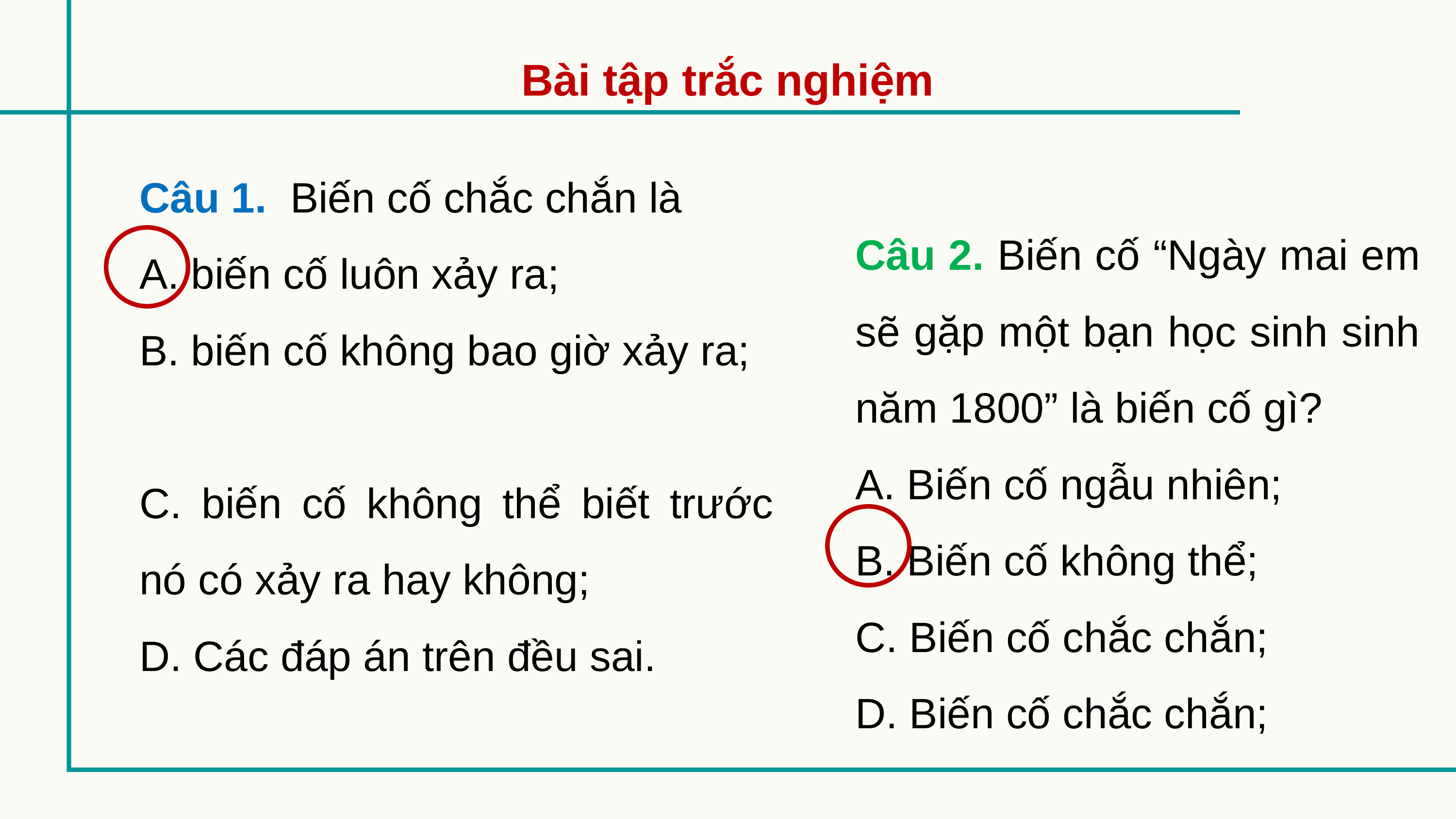

Bài tập trắc nghiệm
Câu 1.  Biến cố chắc chắn là
A. biến cố luôn xảy ra;
B. biến cố không bao giờ xảy ra;
C. biến cố không thể biết trước nó có xảy ra hay không;
D. Các đáp án trên đều sai.
Câu 2. Biến cố “Ngày mai em sẽ gặp một bạn học sinh sinh năm 1800” là biến cố gì?
A. Biến cố ngẫu nhiên;
B. Biến cố không thể;
C. Biến cố chắc chắn;
D. Biến cố chắc chắn;